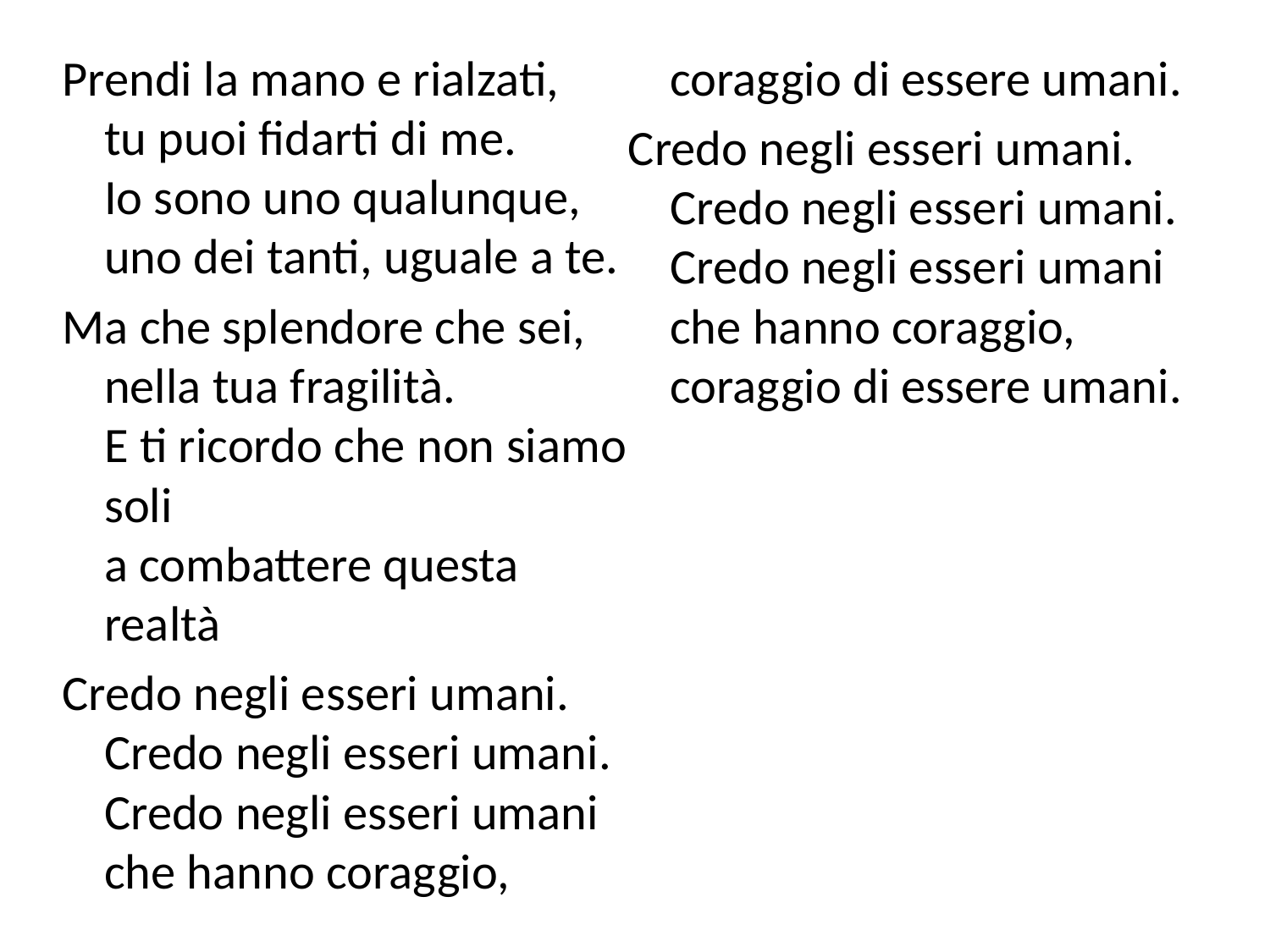

Prendi la mano e rialzati,
tu puoi fidarti di me.
Io sono uno qualunque,
uno dei tanti, uguale a te.
Ma che splendore che sei,
nella tua fragilità.
E ti ricordo che non siamo soli
a combattere questa realtà
Credo negli esseri umani.
Credo negli esseri umani.
Credo negli esseri umani che hanno coraggio,
coraggio di essere umani.
Credo negli esseri umani.
Credo negli esseri umani.
Credo negli esseri umani che hanno coraggio,
coraggio di essere umani.